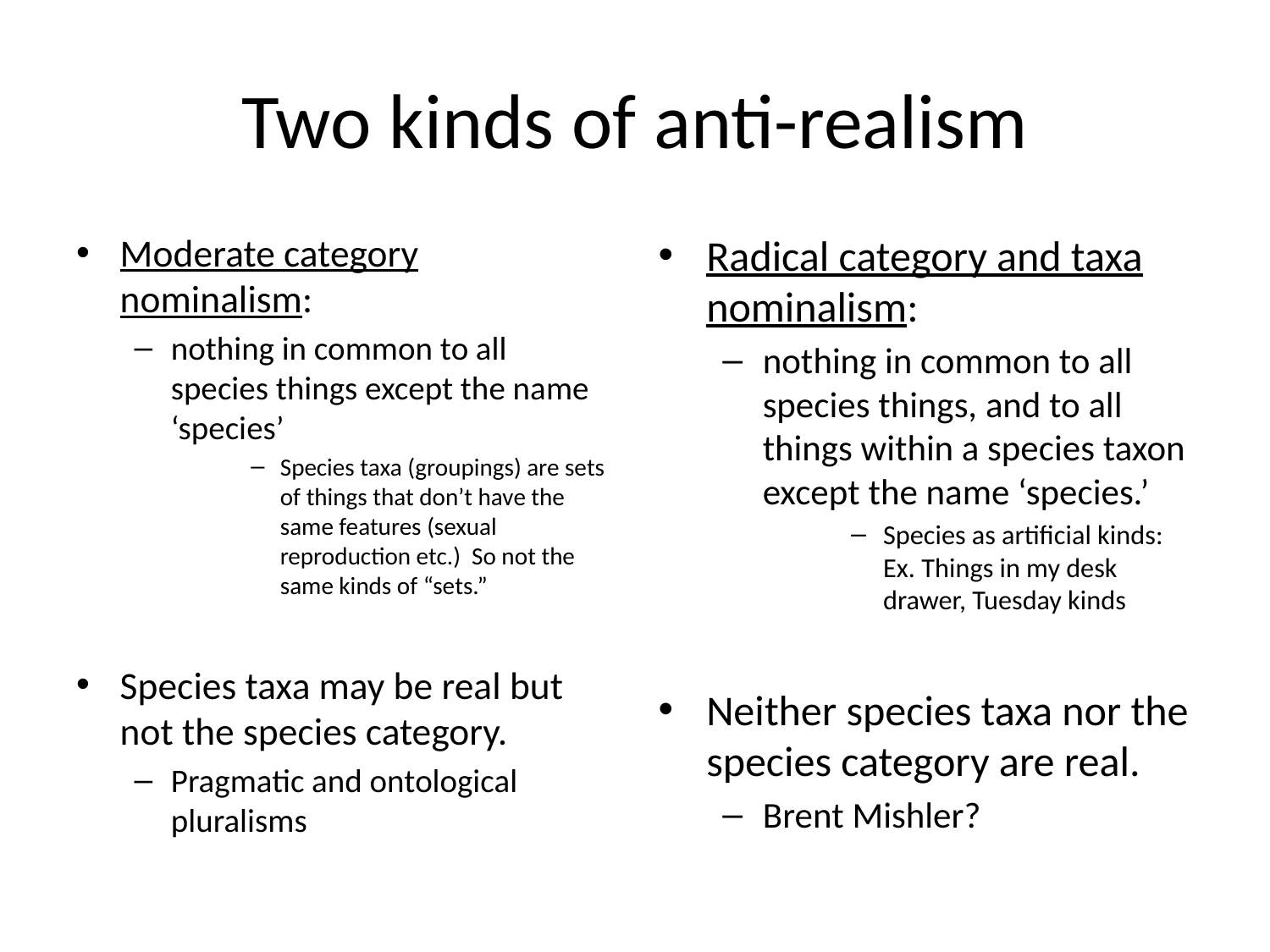

# Two kinds of anti-realism
Moderate category nominalism:
nothing in common to all species things except the name ‘species’
Species taxa (groupings) are sets of things that don’t have the same features (sexual reproduction etc.)  So not the same kinds of “sets.”

Species taxa may be real but not the species category.
Pragmatic and ontological pluralisms
Radical category and taxa nominalism:
nothing in common to all species things, and to all things within a species taxon except the name ‘species.’
Species as artificial kinds: Ex. Things in my desk drawer, Tuesday kinds

Neither species taxa nor the species category are real.
Brent Mishler?